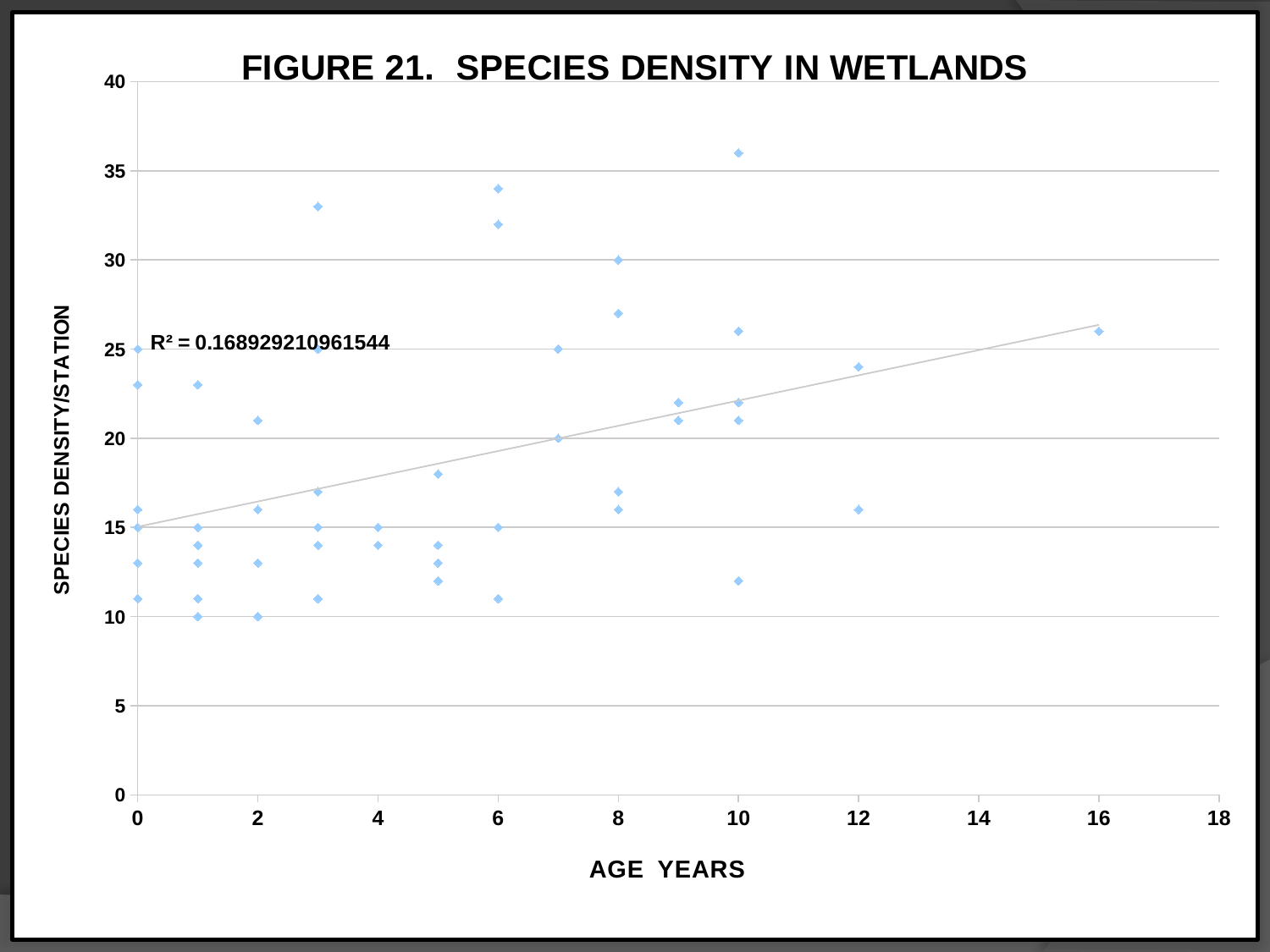

### Chart: FIGURE 21.  SPECIES DENSITY IN WETLANDS

| Category |  |
|---|---|